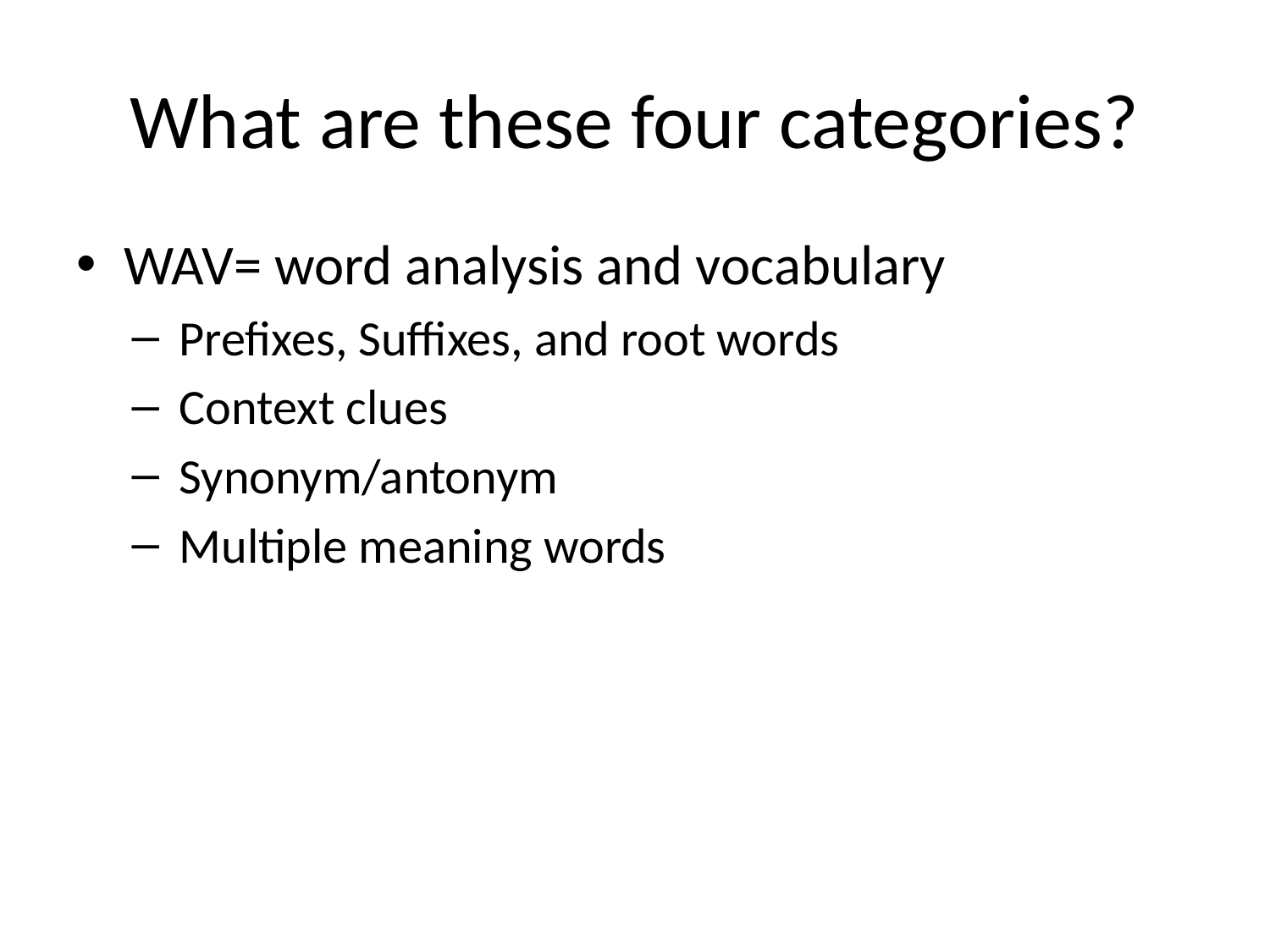

# What are these four categories?
WAV= word analysis and vocabulary
Prefixes, Suffixes, and root words
Context clues
Synonym/antonym
Multiple meaning words